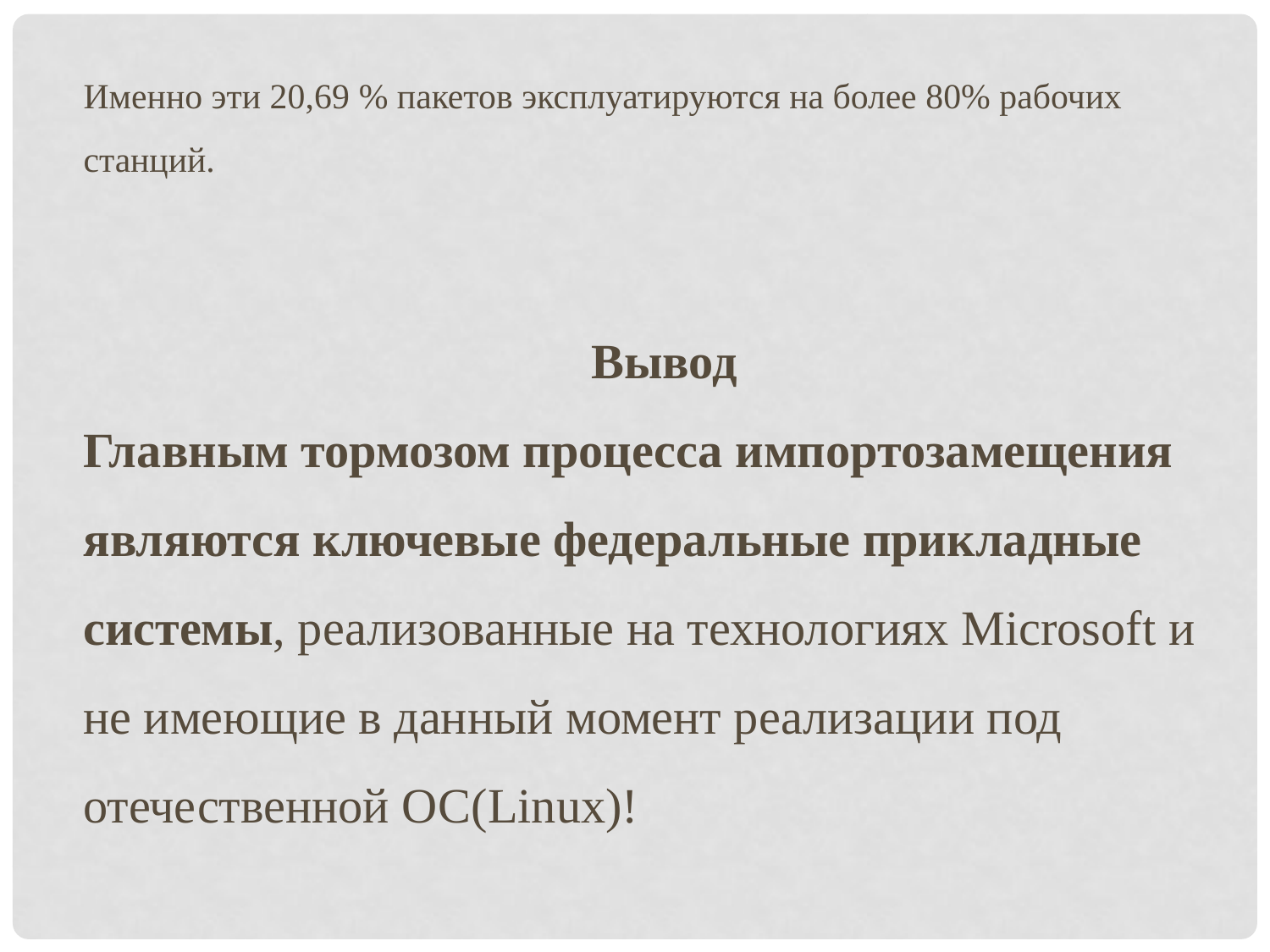

Именно эти 20,69 % пакетов эксплуатируются на более 80% рабочих станций.

				Вывод
Главным тормозом процесса импортозамещения являются ключевые федеральные прикладные системы, реализованные на технологиях Microsoft и не имеющие в данный момент реализации под отечественной ОС(Linux)!